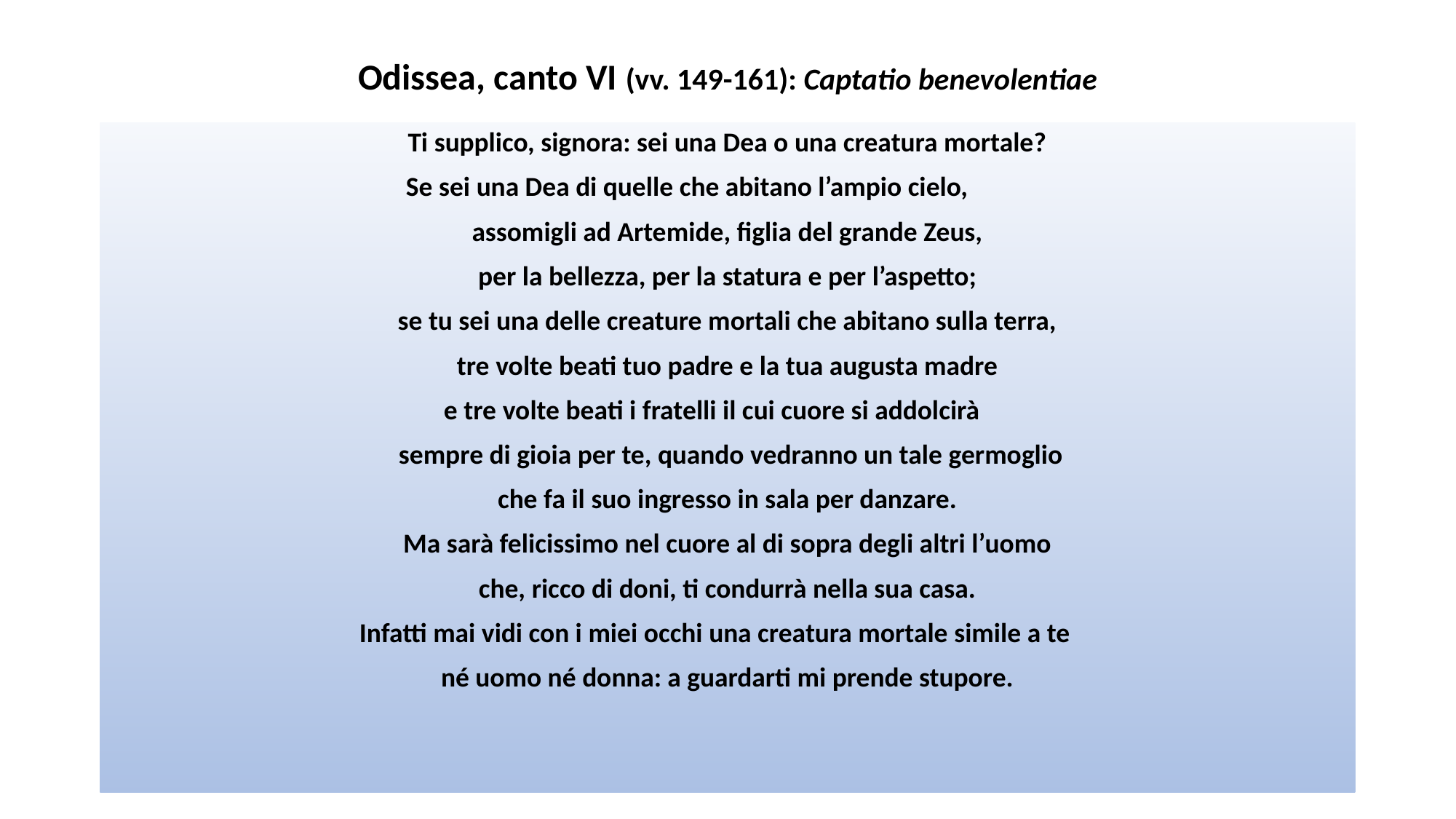

# Odissea, canto VI (vv. 149-161): Captatio benevolentiae
Ti supplico, signora: sei una Dea o una creatura mortale?
Se sei una Dea di quelle che abitano l’ampio cielo,
assomigli ad Artemide, figlia del grande Zeus,
per la bellezza, per la statura e per l’aspetto;
se tu sei una delle creature mortali che abitano sulla terra,
tre volte beati tuo padre e la tua augusta madre
                                                   e tre volte beati i fratelli il cui cuore si addolcirà
 sempre di gioia per te, quando vedranno un tale germoglio
che fa il suo ingresso in sala per danzare.
Ma sarà felicissimo nel cuore al di sopra degli altri l’uomo
che, ricco di doni, ti condurrà nella sua casa.
                                      Infatti mai vidi con i miei occhi una creatura mortale simile a te
né uomo né donna: a guardarti mi prende stupore.